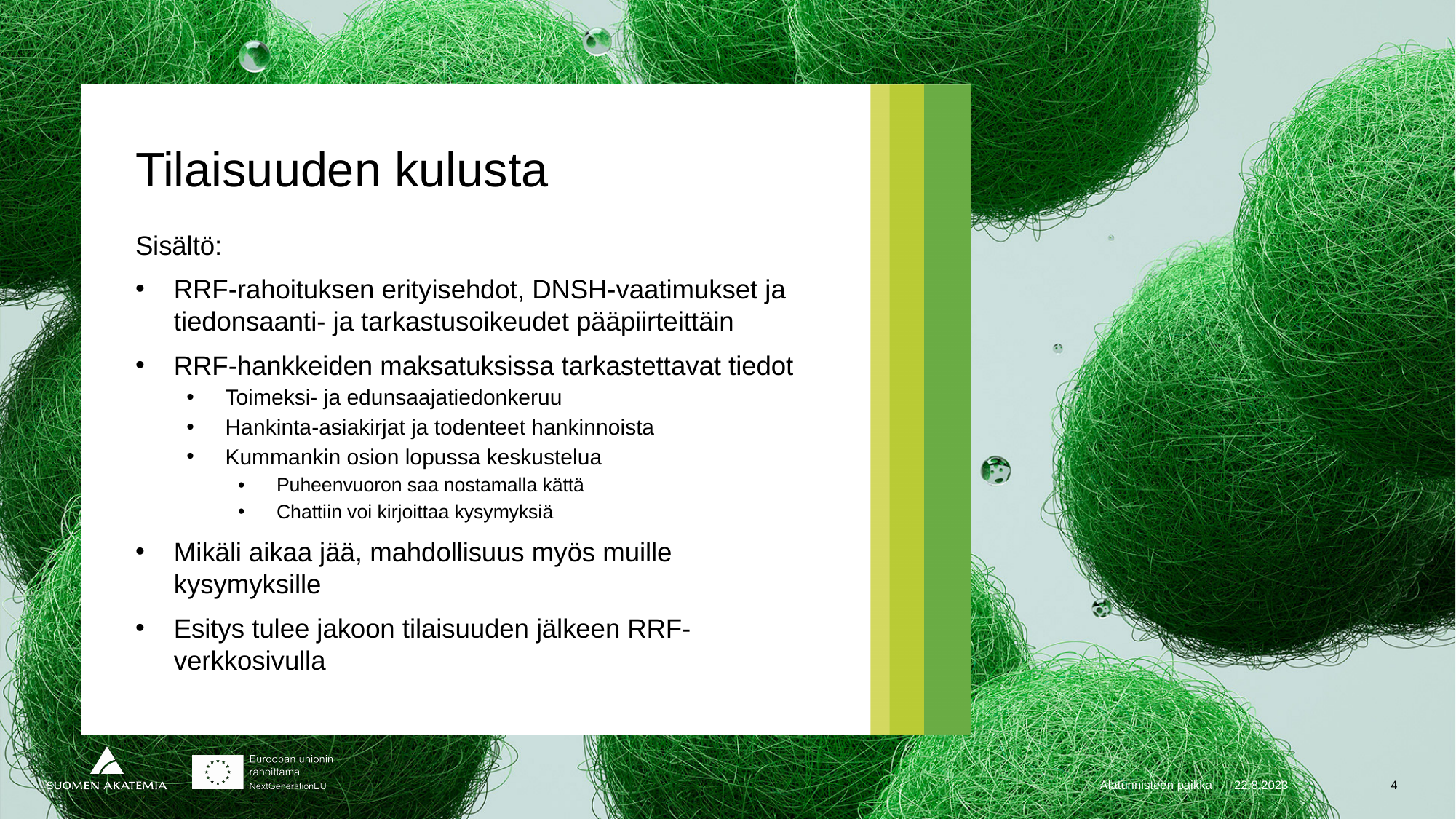

# Tilaisuuden kulusta
Sisältö:
RRF-rahoituksen erityisehdot, DNSH-vaatimukset ja tiedonsaanti- ja tarkastusoikeudet pääpiirteittäin
RRF-hankkeiden maksatuksissa tarkastettavat tiedot
Toimeksi- ja edunsaajatiedonkeruu
Hankinta-asiakirjat ja todenteet hankinnoista
Kummankin osion lopussa keskustelua
Puheenvuoron saa nostamalla kättä
Chattiin voi kirjoittaa kysymyksiä
Mikäli aikaa jää, mahdollisuus myös muille kysymyksille
Esitys tulee jakoon tilaisuuden jälkeen RRF-verkkosivulla

Alatunnisteen paikka
22.8.2023
4